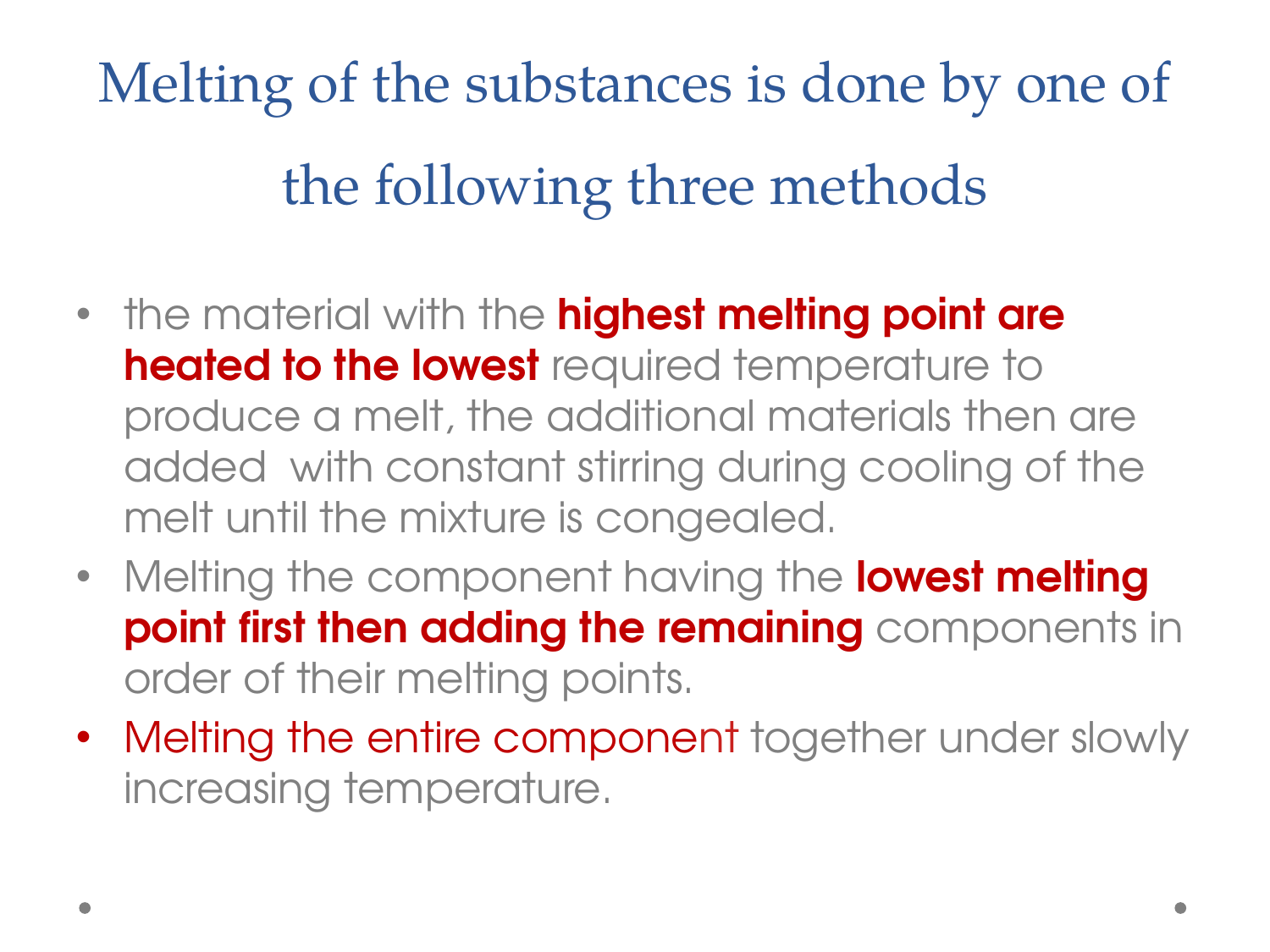

Melting of the substances is done by one of the following three methods

the material with the highest melting point are heated to the lowest required temperature to produce a melt, the additional materials then are added  with constant stirring during cooling of the melt until the mixture is congealed.
Melting the component having the lowest melting point first then adding the remaining components in order of their melting points.
Melting the entire component together under slowly increasing temperature.